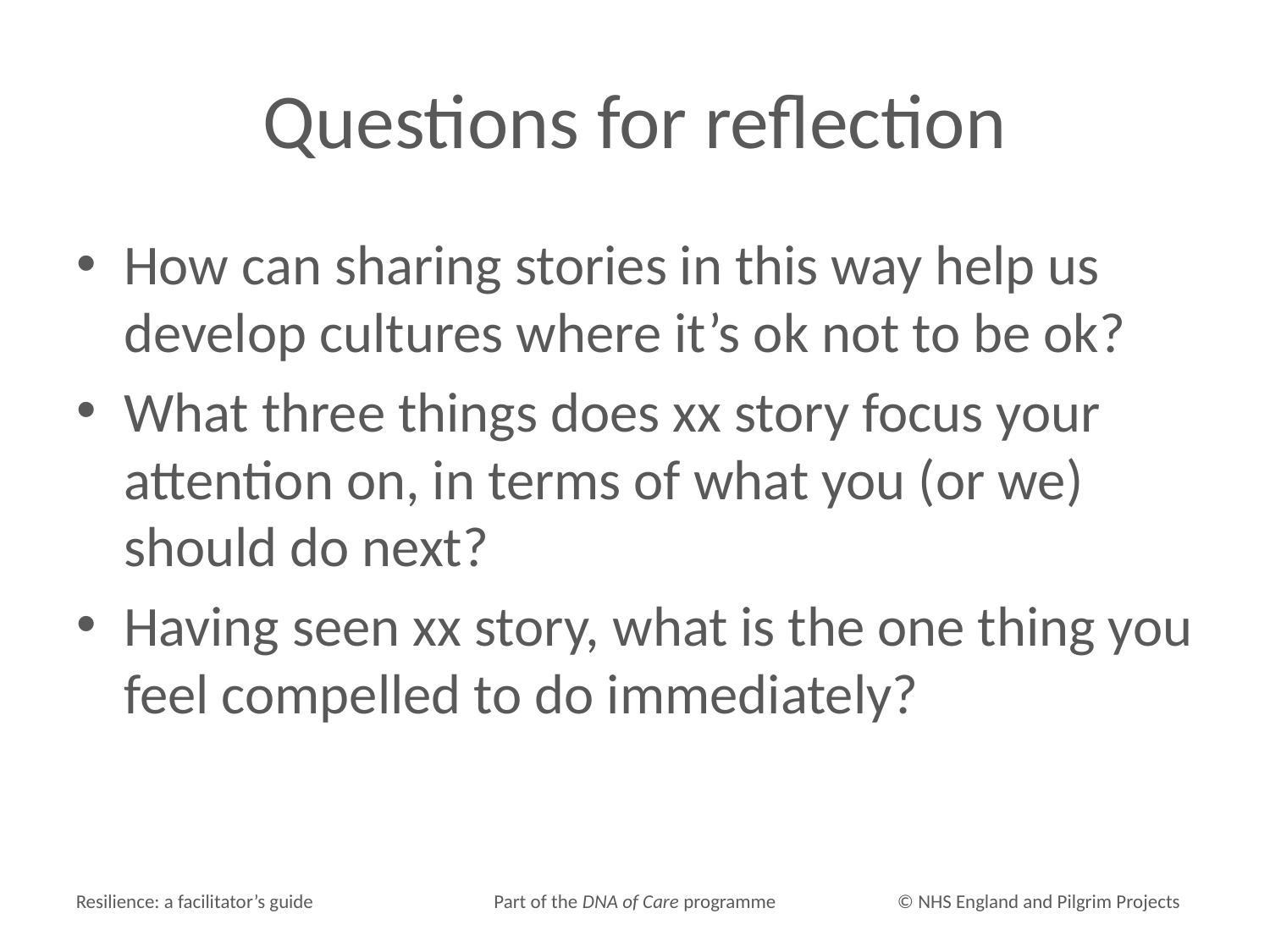

# Questions for reflection
How can sharing stories in this way help us develop cultures where it’s ok not to be ok?
What three things does xx story focus your attention on, in terms of what you (or we) should do next?
Having seen xx story, what is the one thing you feel compelled to do immediately?

Resilience: a facilitator’s guide
Part of the DNA of Care programme
© NHS England and Pilgrim Projects